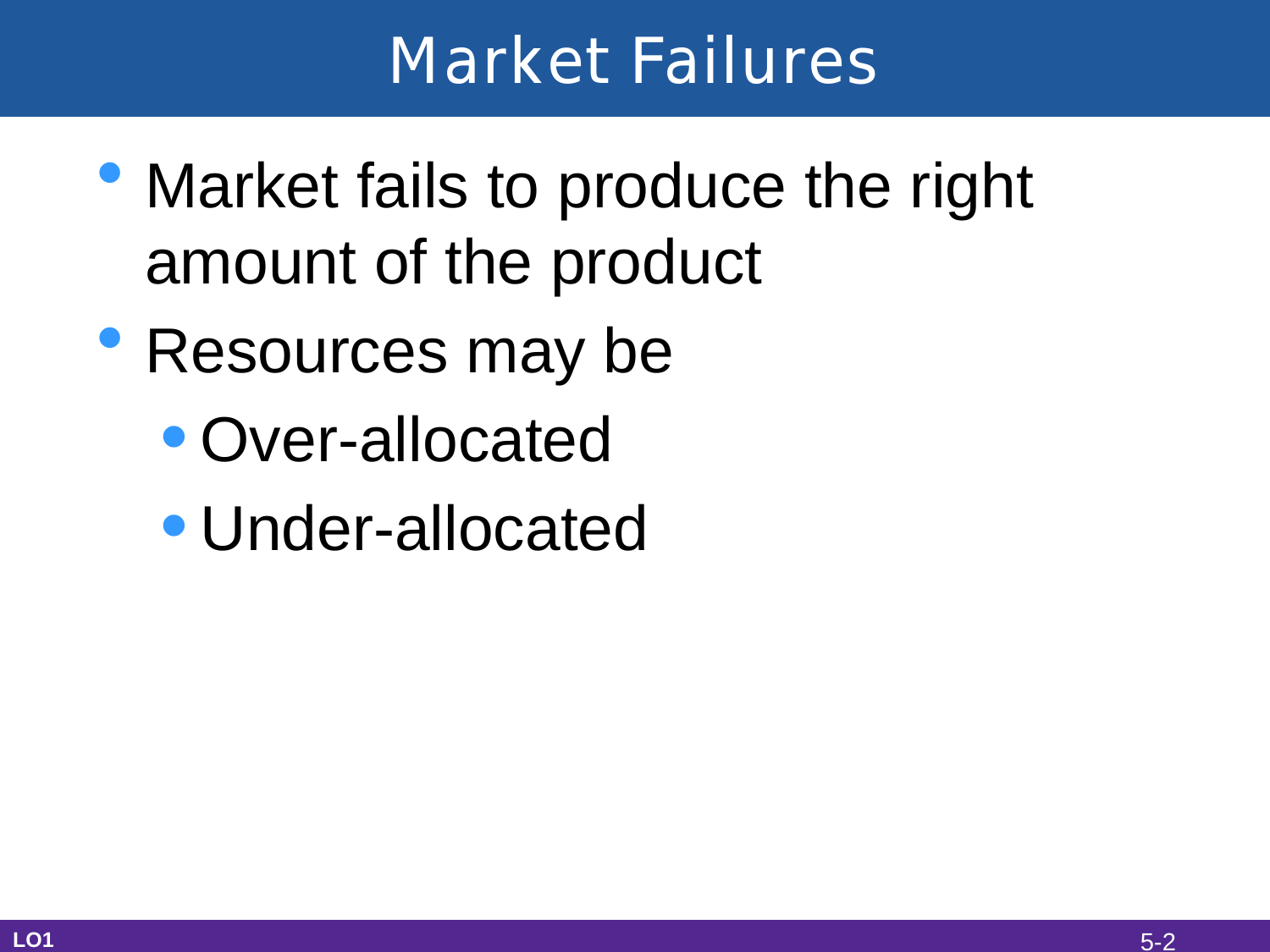

# Market Failures
Market fails to produce the right amount of the product
Resources may be
Over-allocated
Under-allocated

LO1
5-2